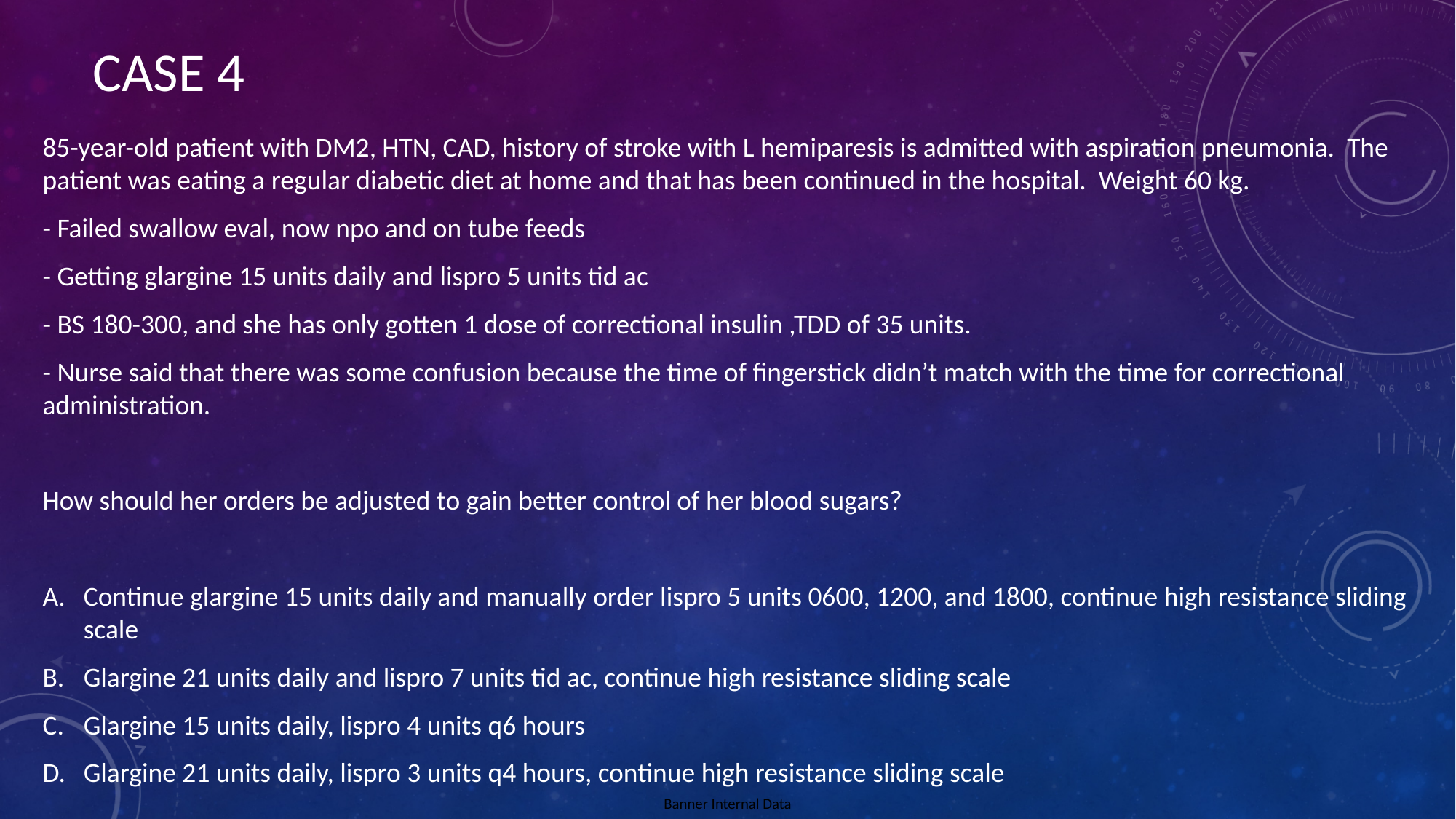

# Case 4
85-year-old patient with DM2, HTN, CAD, history of stroke with L hemiparesis is admitted with aspiration pneumonia.  The patient was eating a regular diabetic diet at home and that has been continued in the hospital.  Weight 60 kg.
- Failed swallow eval, now npo and on tube feeds
- Getting glargine 15 units daily and lispro 5 units tid ac
- BS 180-300, and she has only gotten 1 dose of correctional insulin ,TDD of 35 units.
- Nurse said that there was some confusion because the time of fingerstick didn’t match with the time for correctional administration.

How should her orders be adjusted to gain better control of her blood sugars?

Continue glargine 15 units daily and manually order lispro 5 units 0600, 1200, and 1800, continue high resistance sliding scale
Glargine 21 units daily and lispro 7 units tid ac, continue high resistance sliding scale
Glargine 15 units daily, lispro 4 units q6 hours
Glargine 21 units daily, lispro 3 units q4 hours, continue high resistance sliding scale